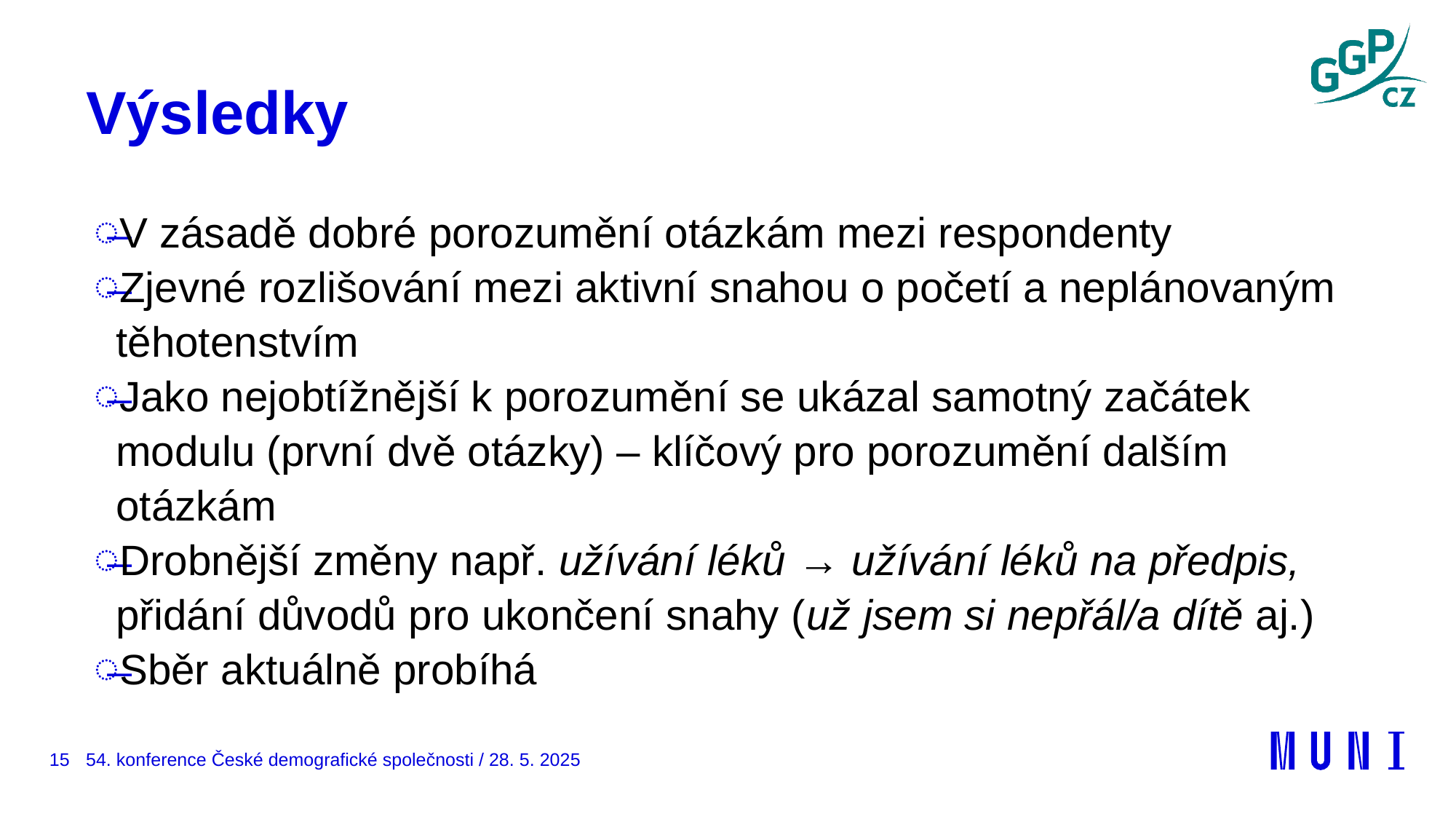

# Výsledky
V zásadě dobré porozumění otázkám mezi respondenty
Zjevné rozlišování mezi aktivní snahou o početí a neplánovaným těhotenstvím
Jako nejobtížnější k porozumění se ukázal samotný začátek modulu (první dvě otázky) – klíčový pro porozumění dalším otázkám
Drobnější změny např. užívání léků → užívání léků na předpis, přidání důvodů pro ukončení snahy (už jsem si nepřál/a dítě aj.)
Sběr aktuálně probíhá
15
54. konference České demografické společnosti / 28. 5. 2025